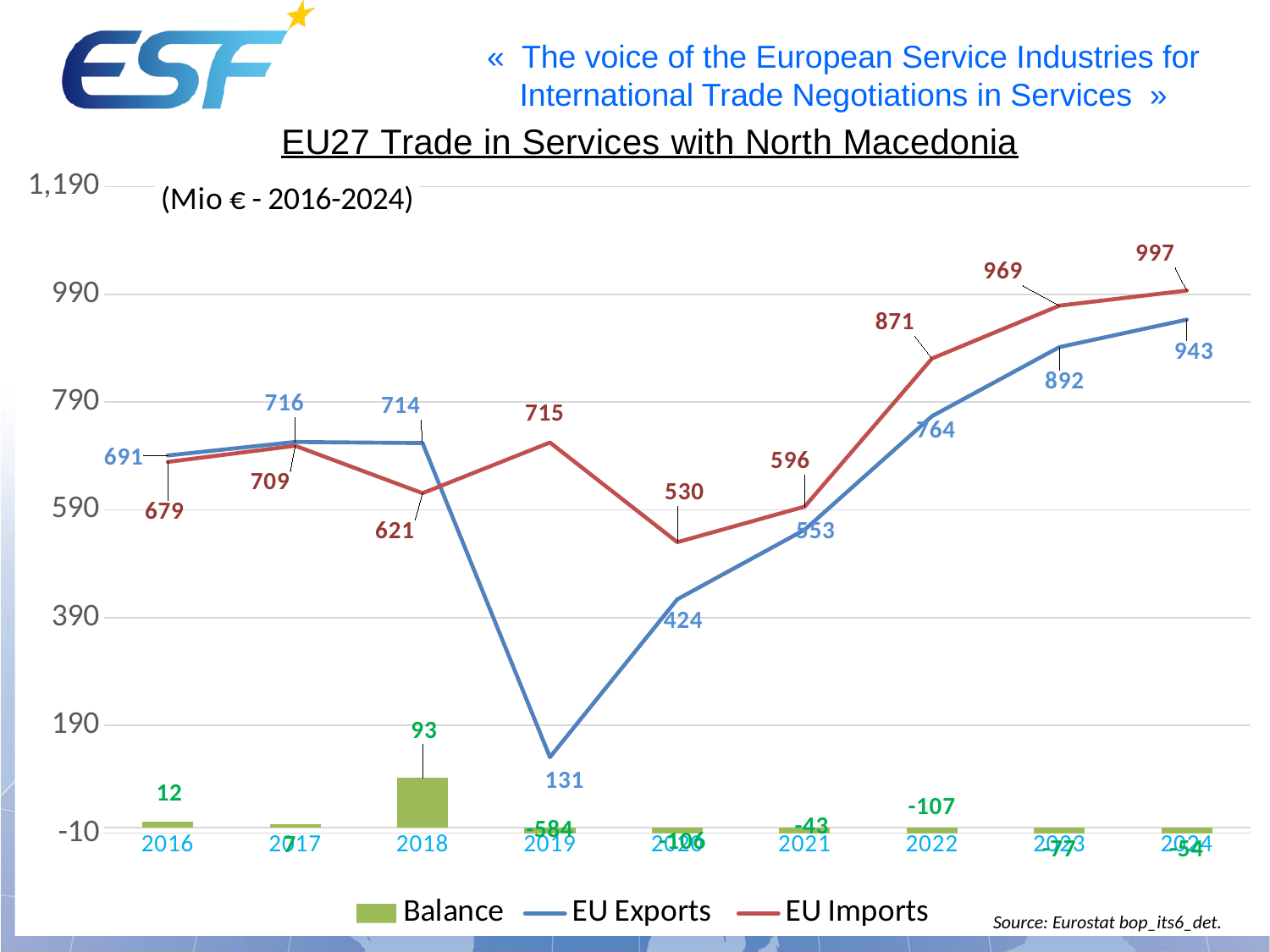

### Chart: (Mio € - 2016-2024)

| Category | Balance | EU Exports  | EU Imports |
|---|---|---|---|
| 2016 | 12.0 | 691.0 | 679.0 |
| 2017 | 7.0 | 716.0 | 709.0 |
| 2018 | 93.0 | 714.0 | 621.0 |
| 2019 | -584.0 | 131.0 | 715.0 |
| 2020 | -106.0 | 424.0 | 530.0 |
| 2021 | -43.0 | 553.0 | 596.0 |
| 2022 | -107.0 | 764.0 | 871.0 |
| 2023 | -77.0 | 892.0 | 969.0 |
| 2024 | -54.0 | 943.0 | 997.0 |
Source: Eurostat bop_its6_det.